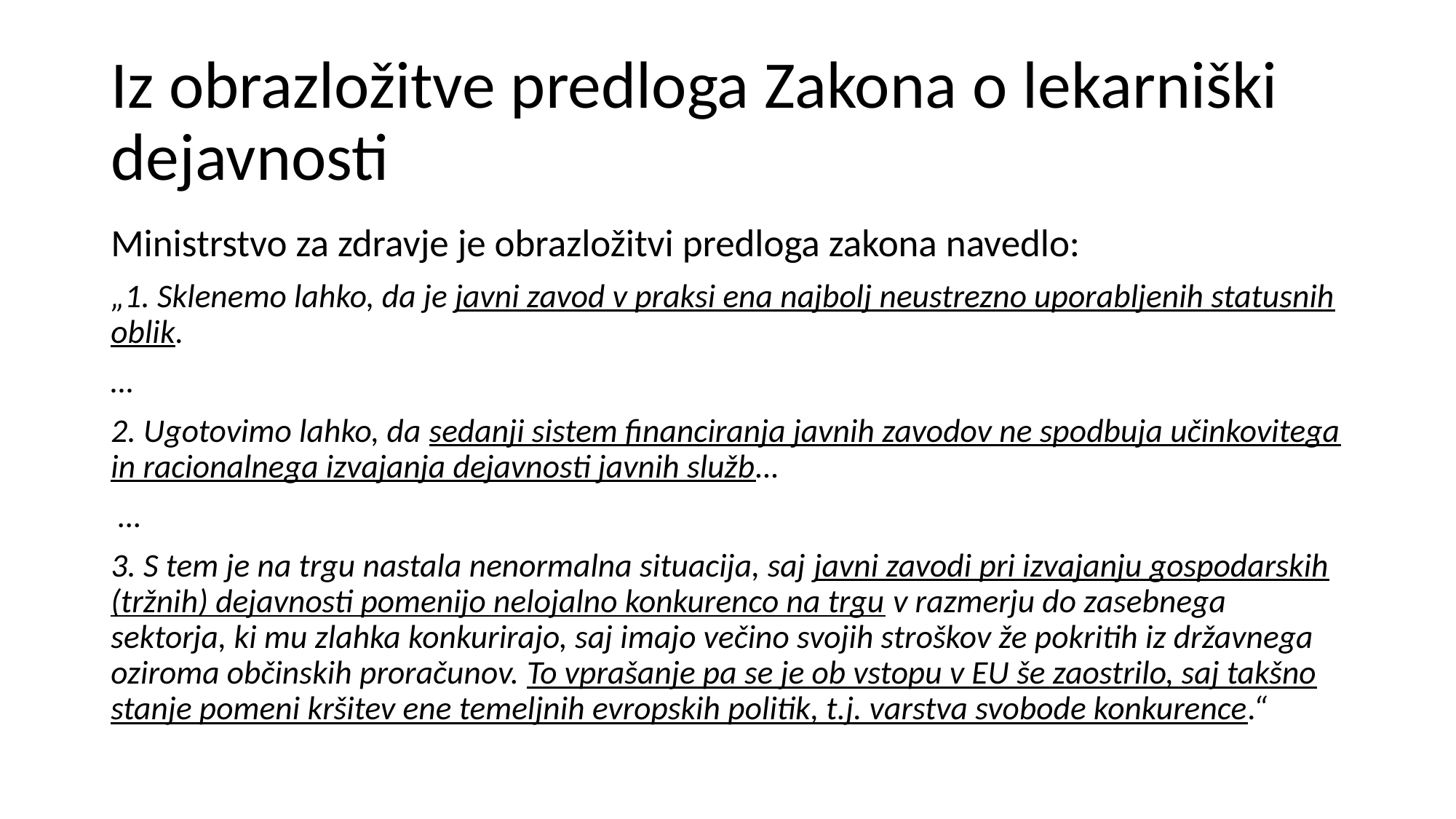

# Iz obrazložitve predloga Zakona o lekarniški dejavnosti
Ministrstvo za zdravje je obrazložitvi predloga zakona navedlo:
„1. Sklenemo lahko, da je javni zavod v praksi ena najbolj neustrezno uporabljenih statusnih oblik.
…
2. Ugotovimo lahko, da sedanji sistem financiranja javnih zavodov ne spodbuja učinkovitega in racionalnega izvajanja dejavnosti javnih služb…
 …
3. S tem je na trgu nastala nenormalna situacija, saj javni zavodi pri izvajanju gospodarskih (tržnih) dejavnosti pomenijo nelojalno konkurenco na trgu v razmerju do zasebnega sektorja, ki mu zlahka konkurirajo, saj imajo večino svojih stroškov že pokritih iz državnega oziroma občinskih proračunov. To vprašanje pa se je ob vstopu v EU še zaostrilo, saj takšno stanje pomeni kršitev ene temeljnih evropskih politik, t.j. varstva svobode konkurence.“